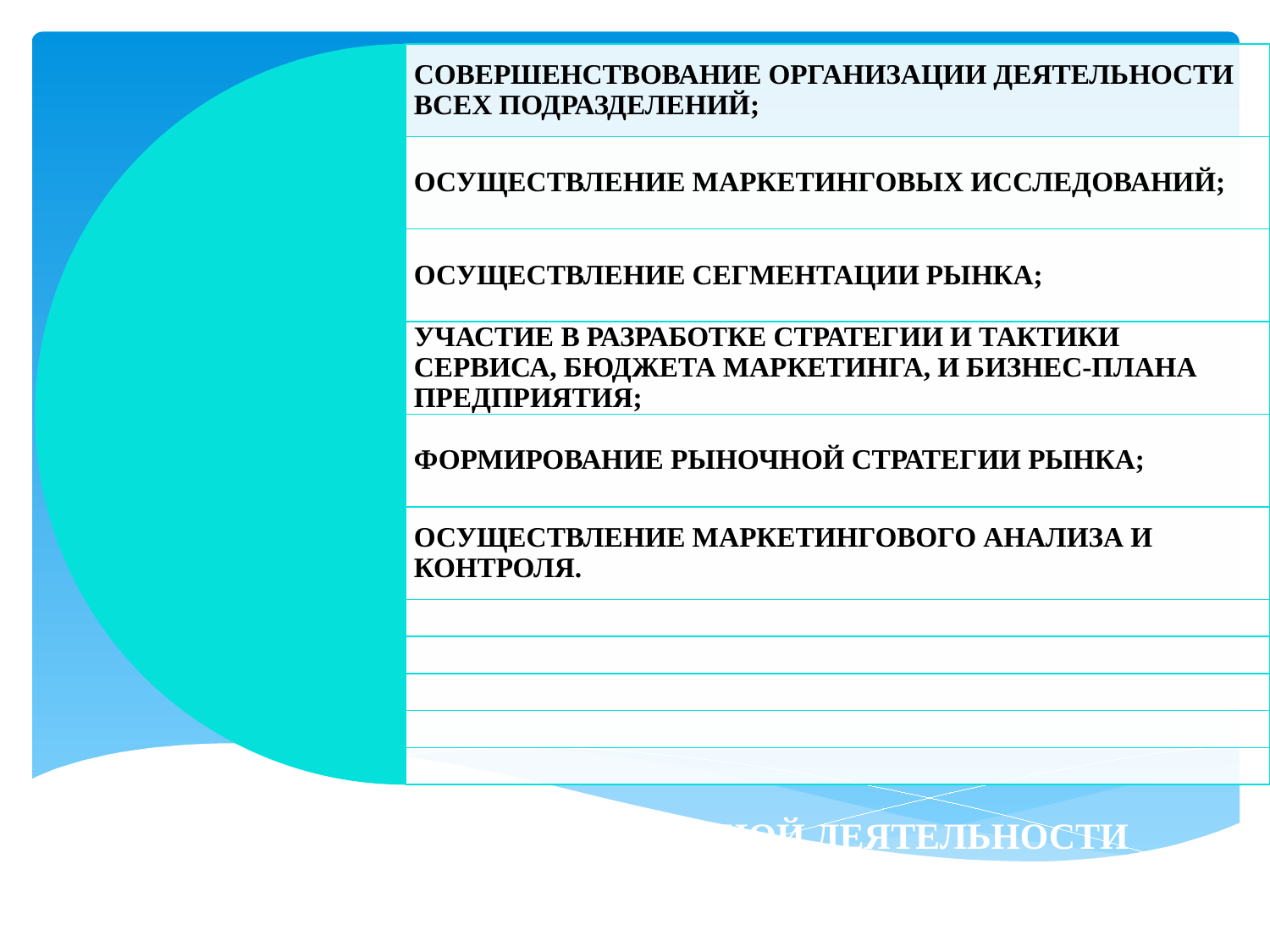

СОВЕРШЕНСТВОВАНИЕ ОРГАНИЗАЦИИ ДЕЯТЕЛЬНОСТИ ВСЕХ ПОДРАЗДЕЛЕНИЙ;
ОСУЩЕСТВЛЕНИЕ МАРКЕТИНГОВЫХ ИССЛЕДОВАНИЙ;
ОСУЩЕСТВЛЕНИЕ СЕГМЕНТАЦИИ РЫНКА;
УЧАСТИЕ В РАЗРАБОТКЕ СТРАТЕГИИ И ТАКТИКИ СЕРВИСА, БЮДЖЕТА МАРКЕТИНГА, И БИЗНЕС-ПЛАНА ПРЕДПРИЯТИЯ;
ФОРМИРОВАНИЕ РЫНОЧНОЙ СТРАТЕГИИ РЫНКА;
ОСУЩЕСТВЛЕНИЕ МАРКЕТИНГОВОГО АНАЛИЗА И КОНТРОЛЯ.
#
ФУНКЦИИ ПРОФЕССИОНАЛЬНОЙ ДЕЯТЕЛЬНОСТИ СПЕЦИАЛИСТОВ В ОБЛАСТИ МАРКЕТИНГА